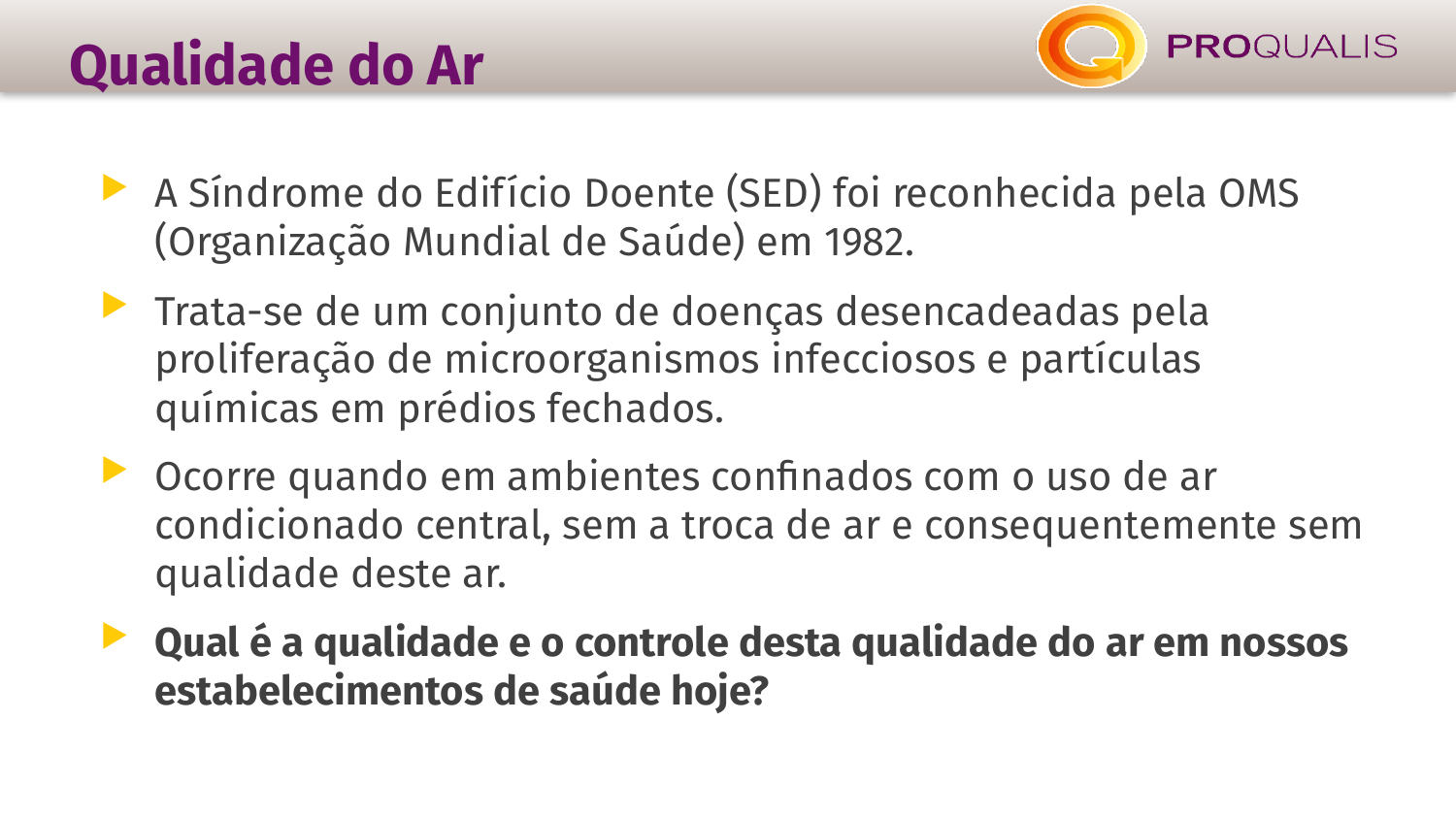

# Qualidade do Ar
A Síndrome do Edifício Doente (SED) foi reconhecida pela OMS (Organização Mundial de Saúde) em 1982.
Trata-se de um conjunto de doenças desencadeadas pela proliferação de microorganismos infecciosos e partículas químicas em prédios fechados.
Ocorre quando em ambientes confinados com o uso de ar condicionado central, sem a troca de ar e consequentemente sem qualidade deste ar.
Qual é a qualidade e o controle desta qualidade do ar em nossos estabelecimentos de saúde hoje?